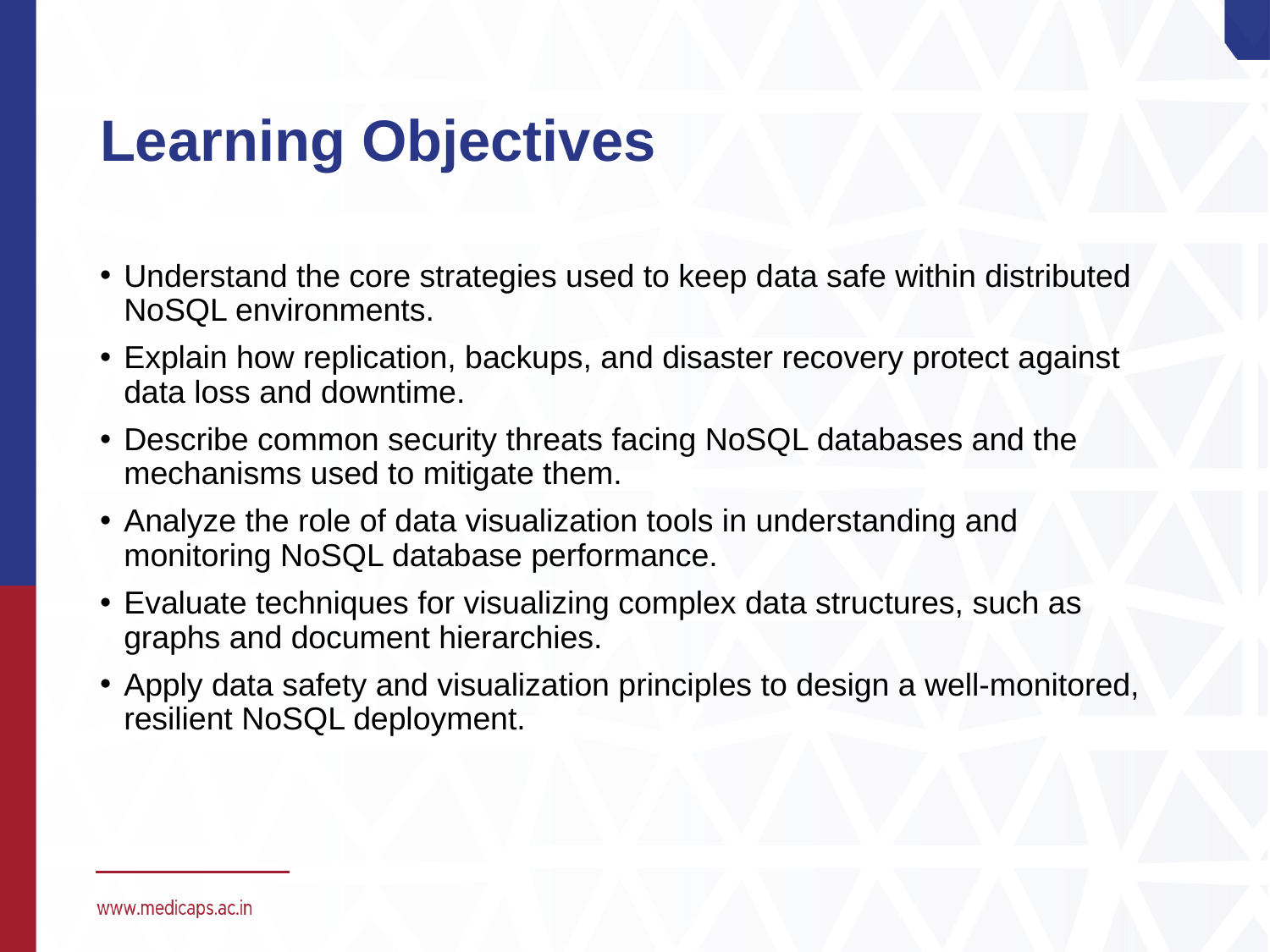

# Learning Objectives
Understand the core strategies used to keep data safe within distributed NoSQL environments.
Explain how replication, backups, and disaster recovery protect against data loss and downtime.
Describe common security threats facing NoSQL databases and the mechanisms used to mitigate them.
Analyze the role of data visualization tools in understanding and monitoring NoSQL database performance.
Evaluate techniques for visualizing complex data structures, such as graphs and document hierarchies.
Apply data safety and visualization principles to design a well-monitored, resilient NoSQL deployment.